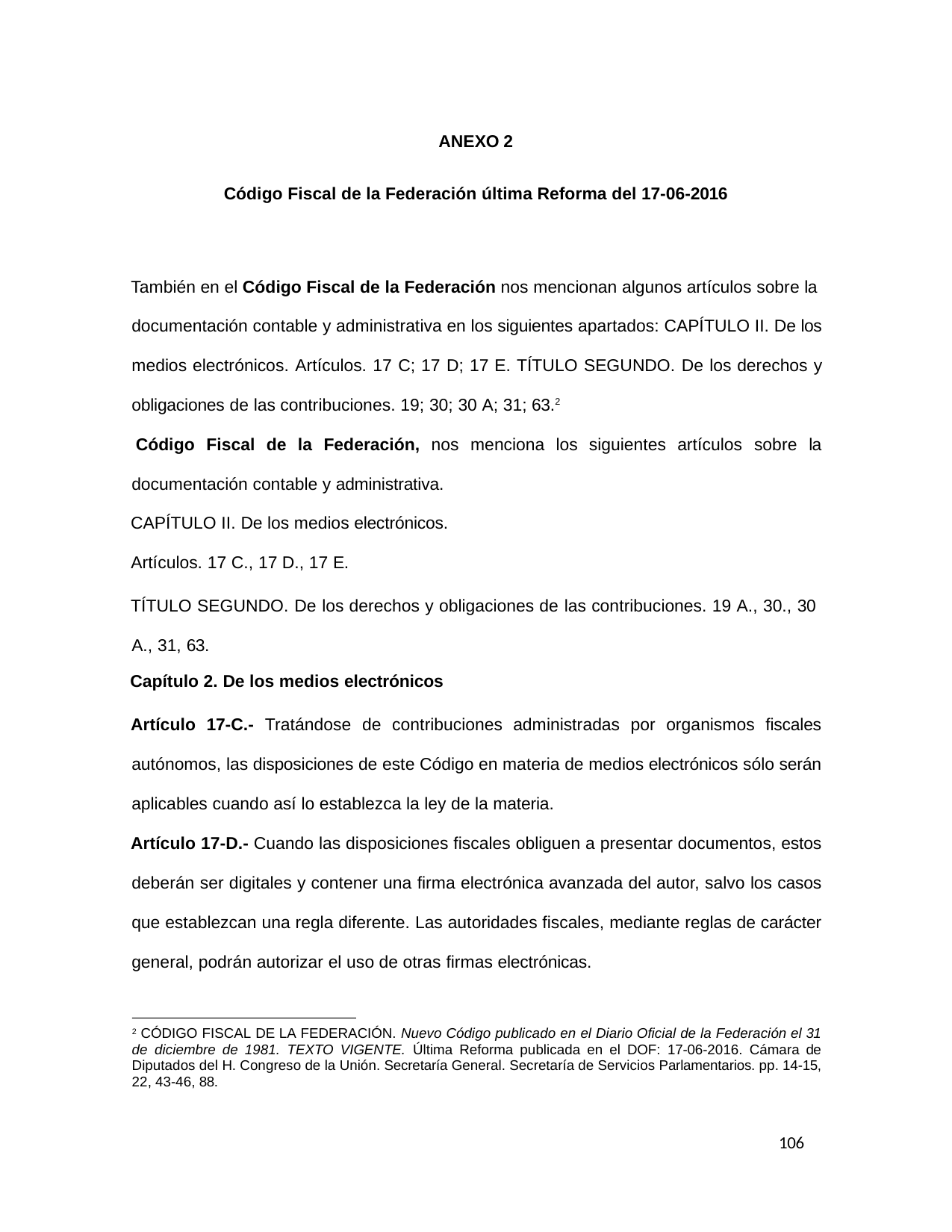

ANEXO 2

Código Fiscal de la Federación última Reforma del 17-06-2016
También en el Código Fiscal de la Federación nos mencionan algunos artículos sobre la
documentación contable y administrativa en los siguientes apartados: CAPÍTULO II. De los medios electrónicos. Artículos. 17 C; 17 D; 17 E. TÍTULO SEGUNDO. De los derechos y obligaciones de las contribuciones. 19; 30; 30 A; 31; 63.2
Código Fiscal de la Federación, nos menciona los siguientes artículos sobre la documentación contable y administrativa.
CAPÍTULO II. De los medios electrónicos. Artículos. 17 C., 17 D., 17 E.
TÍTULO SEGUNDO. De los derechos y obligaciones de las contribuciones. 19 A., 30., 30 A., 31, 63.
Capítulo 2. De los medios electrónicos
Artículo 17-C.- Tratándose de contribuciones administradas por organismos fiscales autónomos, las disposiciones de este Código en materia de medios electrónicos sólo serán aplicables cuando así lo establezca la ley de la materia.
Artículo 17-D.- Cuando las disposiciones fiscales obliguen a presentar documentos, estos deberán ser digitales y contener una firma electrónica avanzada del autor, salvo los casos que establezcan una regla diferente. Las autoridades fiscales, mediante reglas de carácter general, podrán autorizar el uso de otras firmas electrónicas.

2 CÓDIGO FISCAL DE LA FEDERACIÓN. Nuevo Código publicado en el Diario Oficial de la Federación el 31 de diciembre de 1981. TEXTO VIGENTE. Última Reforma publicada en el DOF: 17-06-2016. Cámara de Diputados del H. Congreso de la Unión. Secretaría General. Secretaría de Servicios Parlamentarios. pp. 14-15, 22, 43-46, 88.
106